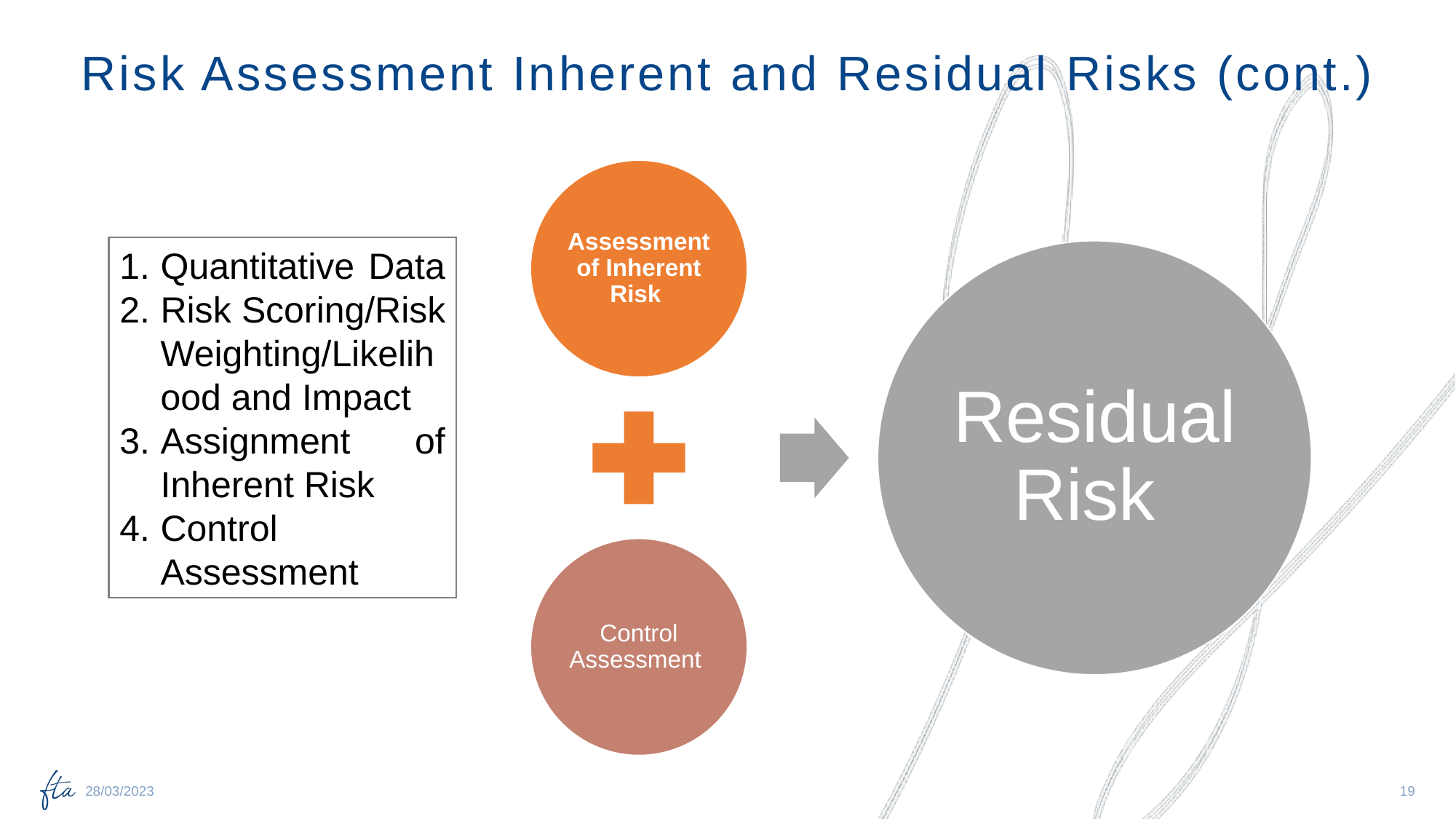

Risk Assessment Inherent and Residual Risks (cont.)
Assessment of Inherent Risk

Control Assessment

Residual Risk
Quantitative Data
Risk Scoring/Risk Weighting/Likelihood and Impact
Assignment of Inherent Risk
Control Assessment